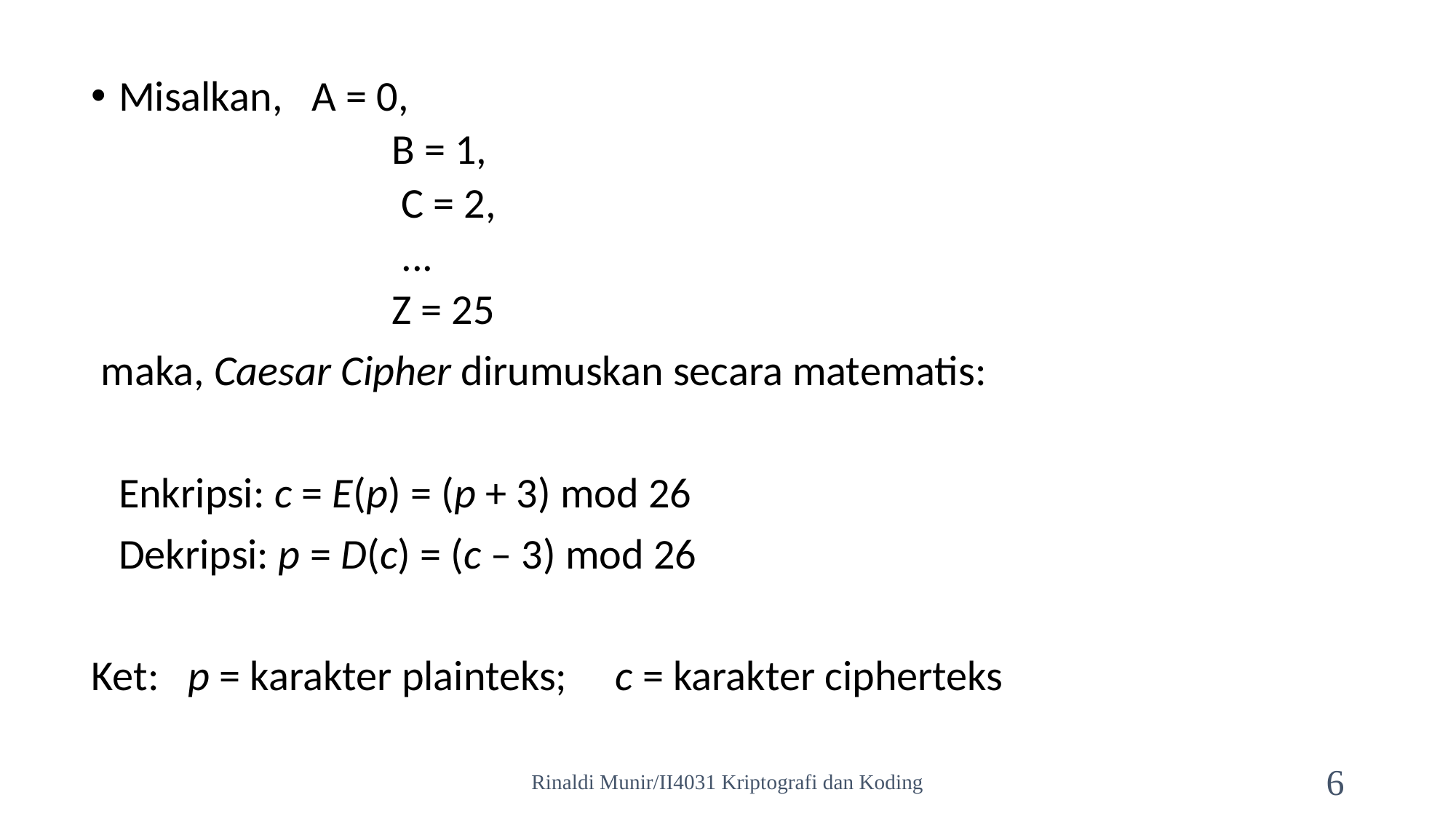

Misalkan,   A = 0,
		 	B = 1,
			 C = 2,
		 	 ...
		 	Z = 25
 maka, Caesar Cipher dirumuskan secara matematis:

	Enkripsi: c = E(p) = (p + 3) mod 26
	Dekripsi: p = D(c) = (c – 3) mod 26

Ket:   p = karakter plainteks;     c = karakter cipherteks
Rinaldi Munir/II4031 Kriptografi dan Koding
6